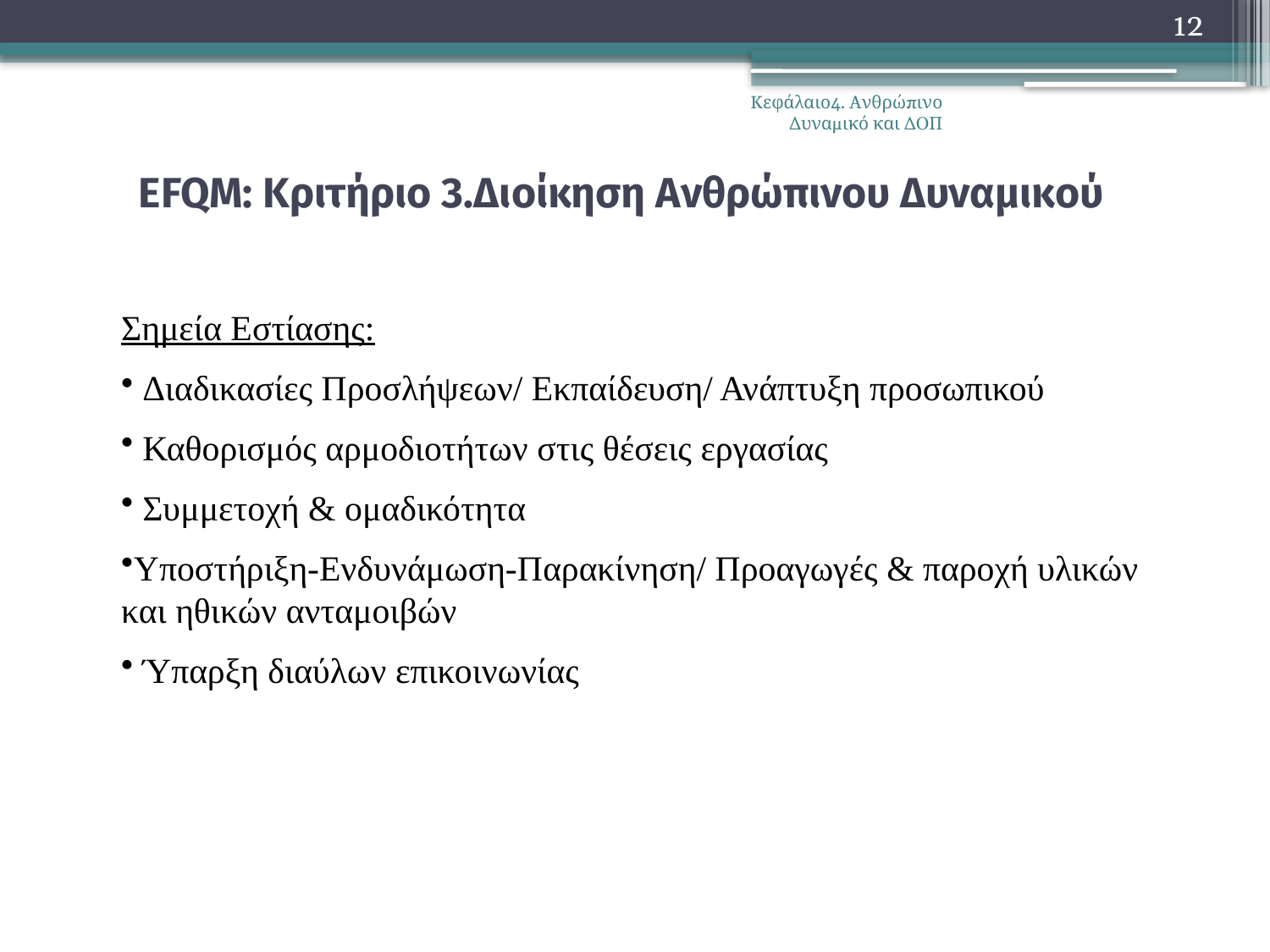

12
Κεφάλαιο4. Ανθρώπινο Δυναμικό και ΔΟΠ
# EFQM: Κριτήριο 3.Διοίκηση Ανθρώπινου Δυναμικού
Σημεία Εστίασης:
 Διαδικασίες Προσλήψεων/ Εκπαίδευση/ Ανάπτυξη προσωπικού
 Καθορισμός αρμοδιοτήτων στις θέσεις εργασίας
 Συμμετοχή & ομαδικότητα
Υποστήριξη-Ενδυνάμωση-Παρακίνηση/ Προαγωγές & παροχή υλικών και ηθικών ανταμοιβών
 Ύπαρξη διαύλων επικοινωνίας